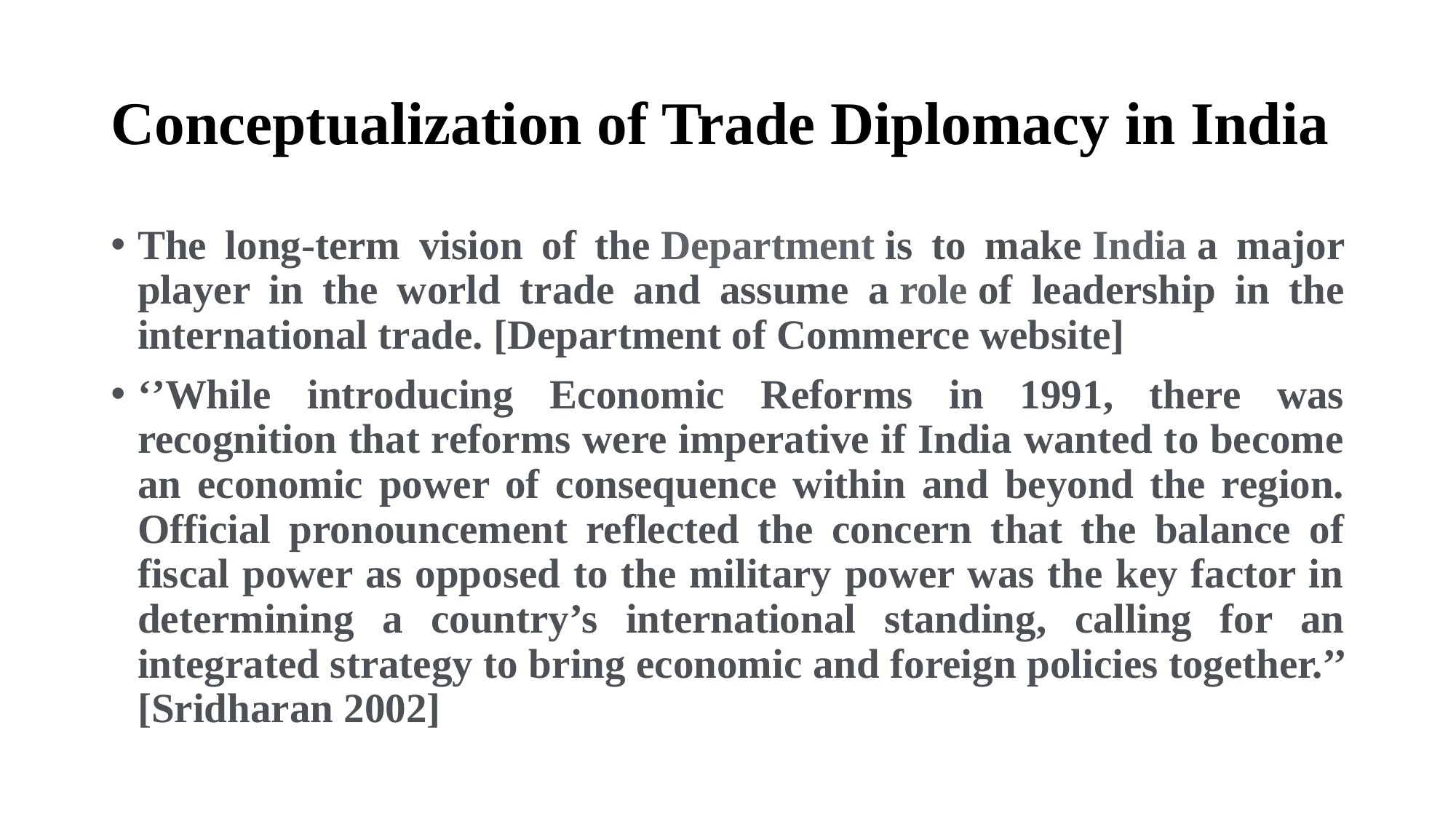

# Conceptualization of Trade Diplomacy in India
The long-term vision of the Department is to make India a major player in the world trade and assume a role of leadership in the international trade. [Department of Commerce website]
‘’While introducing Economic Reforms in 1991, there was recognition that reforms were imperative if India wanted to become an economic power of consequence within and beyond the region. Official pronouncement reflected the concern that the balance of fiscal power as opposed to the military power was the key factor in determining a country’s international standing, calling for an integrated strategy to bring economic and foreign policies together.’’ [Sridharan 2002]